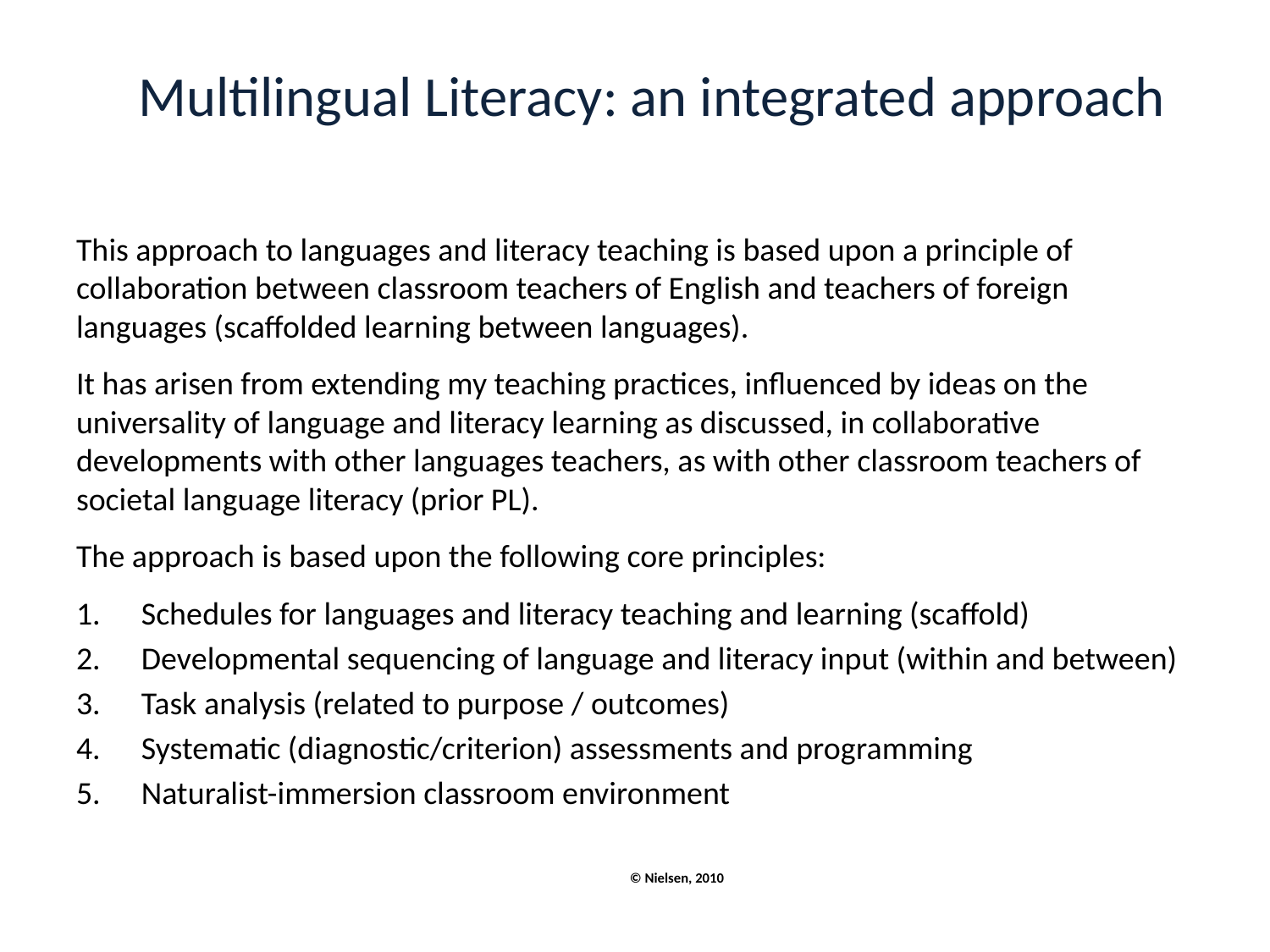

# Multilingual Literacy: an integrated approach
This approach to languages and literacy teaching is based upon a principle of collaboration between classroom teachers of English and teachers of foreign languages (scaffolded learning between languages).
It has arisen from extending my teaching practices, influenced by ideas on the universality of language and literacy learning as discussed, in collaborative  developments with other languages teachers, as with other classroom teachers of societal language literacy (prior PL).
The approach is based upon the following core principles:
Schedules for languages and literacy teaching and learning (scaffold)
Developmental sequencing of language and literacy input (within and between)
Task analysis (related to purpose / outcomes)
Systematic (diagnostic/criterion) assessments and programming
Naturalist-immersion classroom environment
© Nielsen, 2010